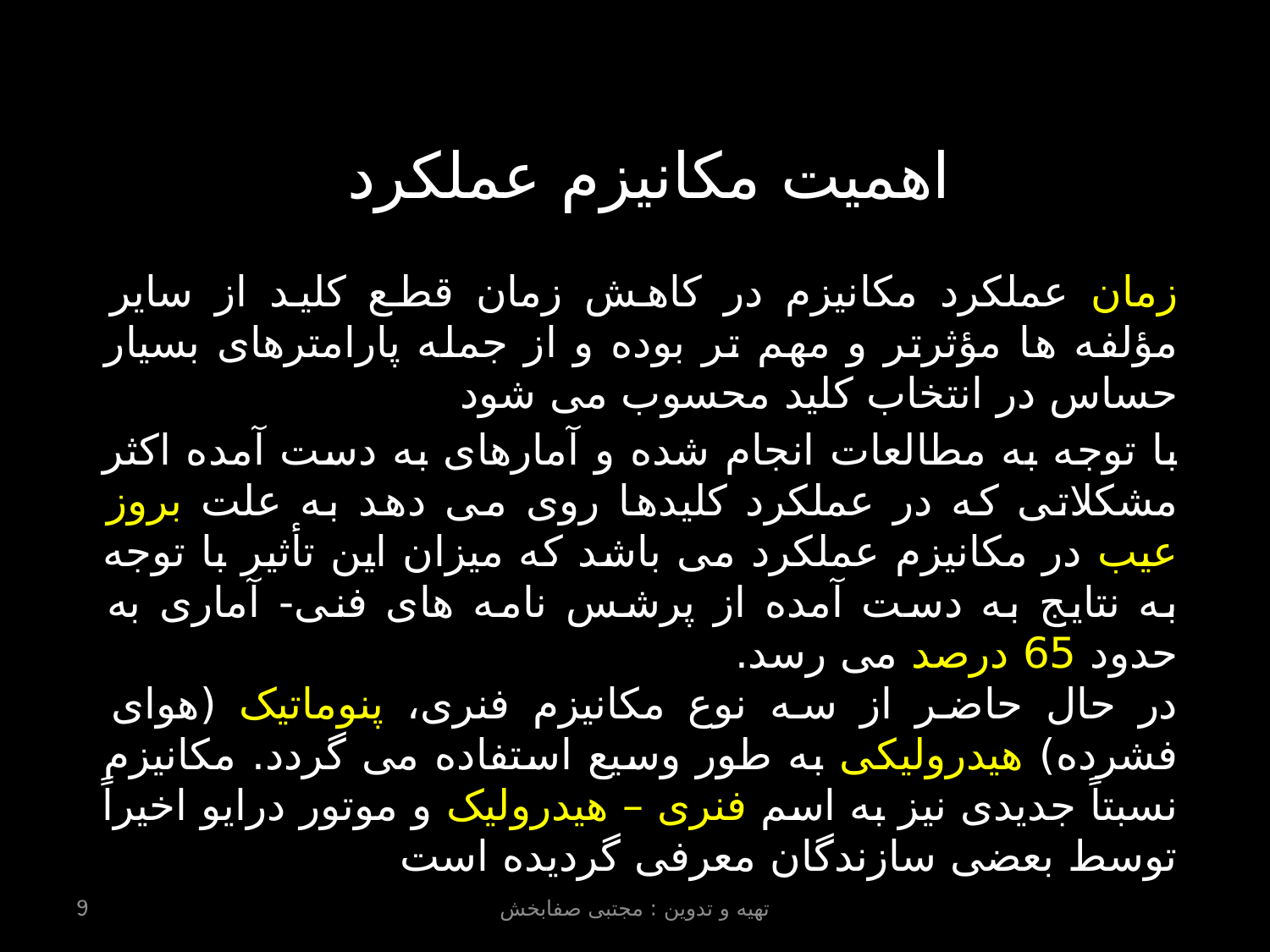

اهمیت مکانیزم عملکرد
زمان عملکرد مکانیزم در کاهش زمان قطع کلید از سایر مؤلفه ها مؤثرتر و مهم تر بوده و از جمله پارامترهای بسیار حساس در انتخاب کلید محسوب می شود
با توجه به مطالعات انجام شده و آمارهای به دست آمده اکثر مشکلاتی که در عملکرد کلیدها روی می دهد به علت بروز عیب در مکانیزم عملکرد می باشد که میزان این تأثیر با توجه به نتایج به دست آمده از پرشس نامه های فنی- آماری به حدود 65 درصد می رسد.
در حال حاضر از سه نوع مکانیزم فنری، پنوماتیک (هوای فشرده) هیدرولیکی به طور وسیع استفاده می گردد. مکانیزم نسبتاً جدیدی نیز به اسم فنری – هیدرولیک و موتور درايو اخیراً توسط بعضی سازندگان معرفی گردیده است
9
تهیه و تدوین : مجتبی صفابخش